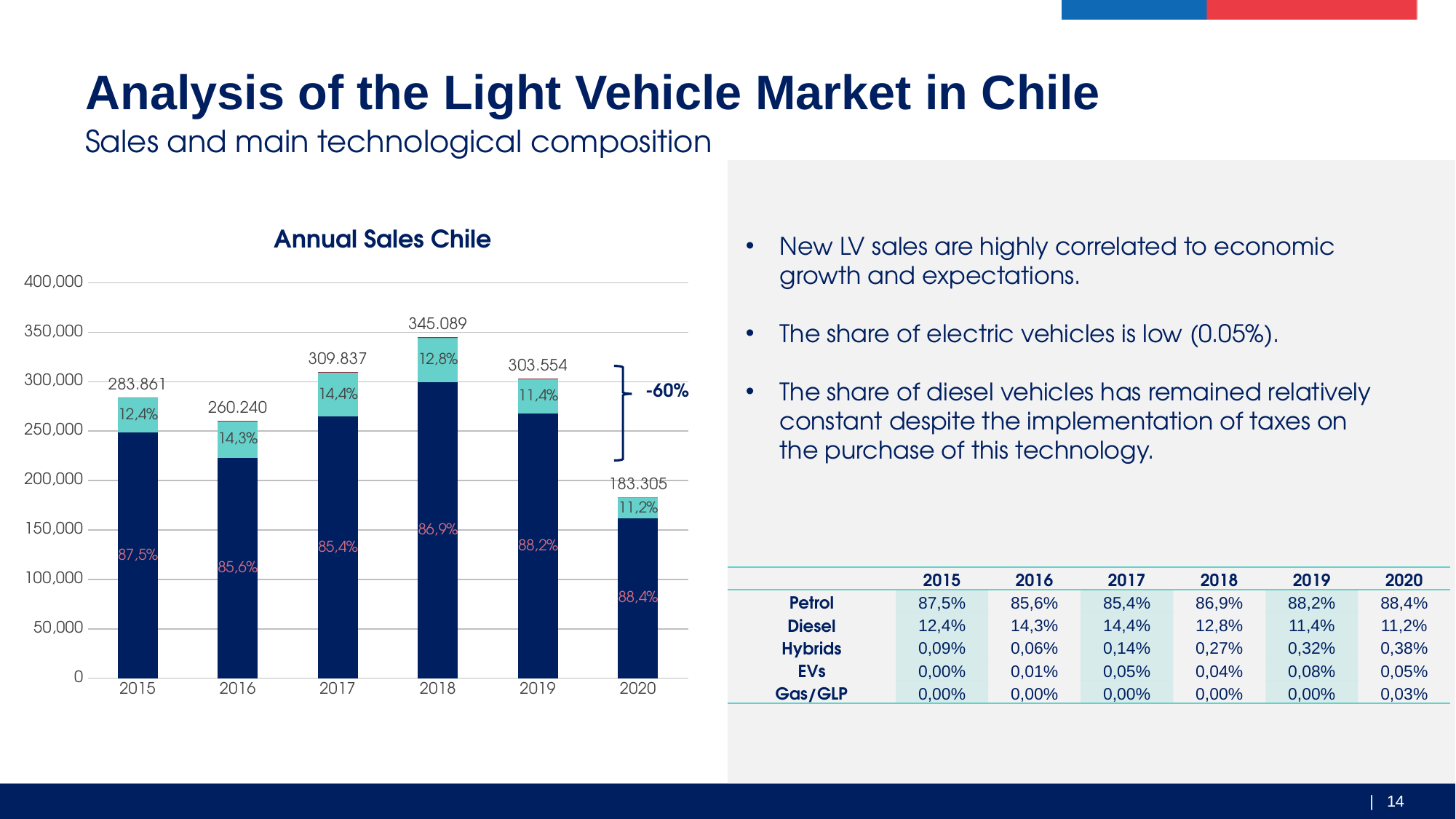

# Analysis of the Light Vehicle Market in Chile
Sales and main technological composition
Annual Sales Chile
New LV sales are highly correlated to economic growth and expectations.

The share of electric vehicles is low (0.05%).

The share of diesel vehicles has remained relatively constant despite the implementation of taxes on the purchase of this technology.

### Chart

| Category | Gasolina | Diésel | Híbridos | Eléctricos | Gasolina/GLP |
|---|---|---|---|---|---|
| 2015 | 248453.0 | 35151.0 | 250.0 | 7.0 | 0.0 |
| 2016 | 222846.0 | 37212.0 | 158.0 | 24.0 | 0.0 |
| 2017 | 264550.0 | 44710.0 | 430.0 | 147.0 | 0.0 |
| 2018 | 299850.0 | 44159.0 | 930.0 | 150.0 | 0.0 |
| 2019 | 267780.0 | 34580.0 | 965.0 | 229.0 | 0.0 |
| 2020 | 162002.0 | 20465.0 | 702.0 | 87.0 | 49.0 |
-60%
|  | 2015 | 2016 | 2017 | 2018 | 2019 | 2020 |
| --- | --- | --- | --- | --- | --- | --- |
| Petrol | 87,5% | 85,6% | 85,4% | 86,9% | 88,2% | 88,4% |
| Diesel | 12,4% | 14,3% | 14,4% | 12,8% | 11,4% | 11,2% |
| Hybrids | 0,09% | 0,06% | 0,14% | 0,27% | 0,32% | 0,38% |
| EVs | 0,00% | 0,01% | 0,05% | 0,04% | 0,08% | 0,05% |
| Gas/GLP | 0,00% | 0,00% | 0,00% | 0,00% | 0,00% | 0,03% |
|   14